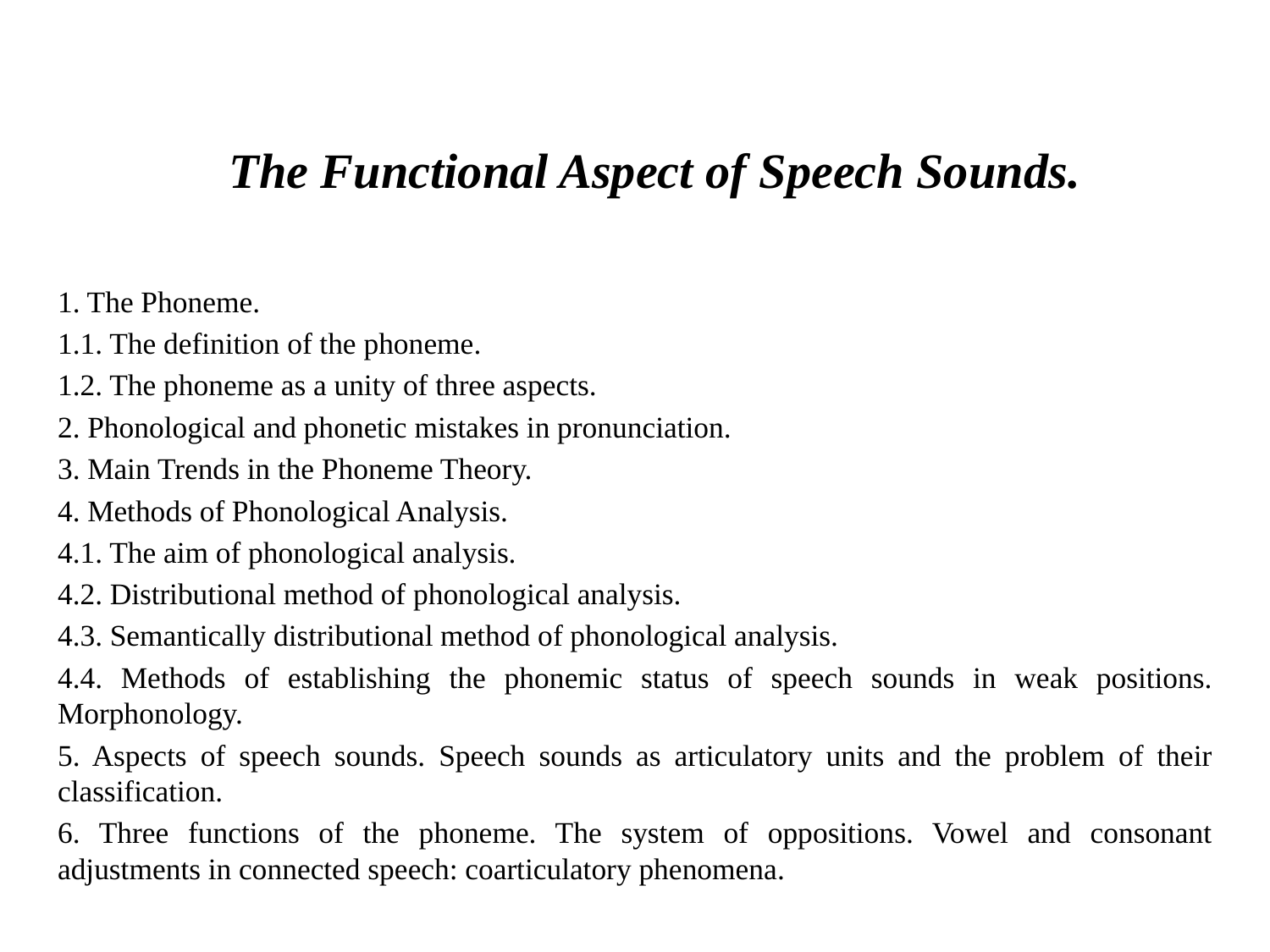

# The Functional Aspect of Speech Sounds.
1. The Phoneme.
1.1. The definition of the phoneme.
1.2. The phoneme as a unity of three aspects.
2. Phonological and phonetic mistakes in pronunciation.
3. Main Trends in the Phoneme Theory.
4. Methods of Phonological Analysis.
4.1. The aim of phonological analysis.
4.2. Distributional method of phonological analysis.
4.3. Semantically distributional method of phonological analysis.
4.4. Methods of establishing the phonemic status of speech sounds in weak positions. Morphonology.
5. Aspects of speech sounds. Speech sounds as articulatory units and the problem of their classification.
6. Three functions of the phoneme. The system of oppositions. Vowel and consonant adjustments in connected speech: coarticulatory phenomena.